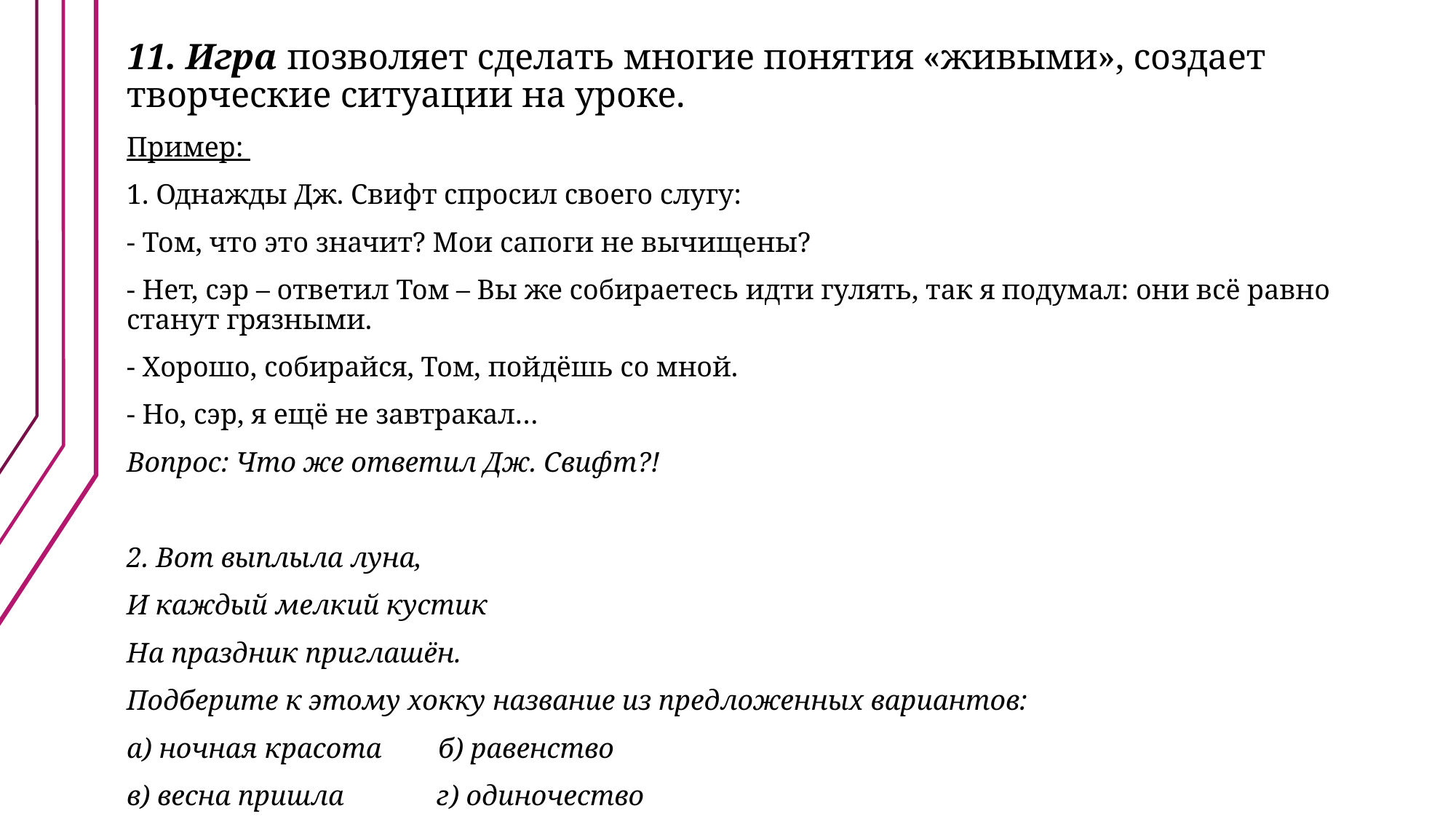

11. Игра позволяет сделать многие понятия «живыми», создает творческие ситуации на уроке.
Пример:
1. Однажды Дж. Свифт спросил своего слугу:
- Том, что это значит? Мои сапоги не вычищены?
- Нет, сэр – ответил Том – Вы же собираетесь идти гулять, так я подумал: они всё равно станут грязными.
- Хорошо, собирайся, Том, пойдёшь со мной.
- Но, сэр, я ещё не завтракал…
Вопрос: Что же ответил Дж. Свифт?!

2. Вот выплыла луна,
И каждый мелкий кустик
На праздник приглашён.
Подберите к этому хокку название из предложенных вариантов:
а) ночная красота        б) равенство
в) весна пришла             г) одиночество